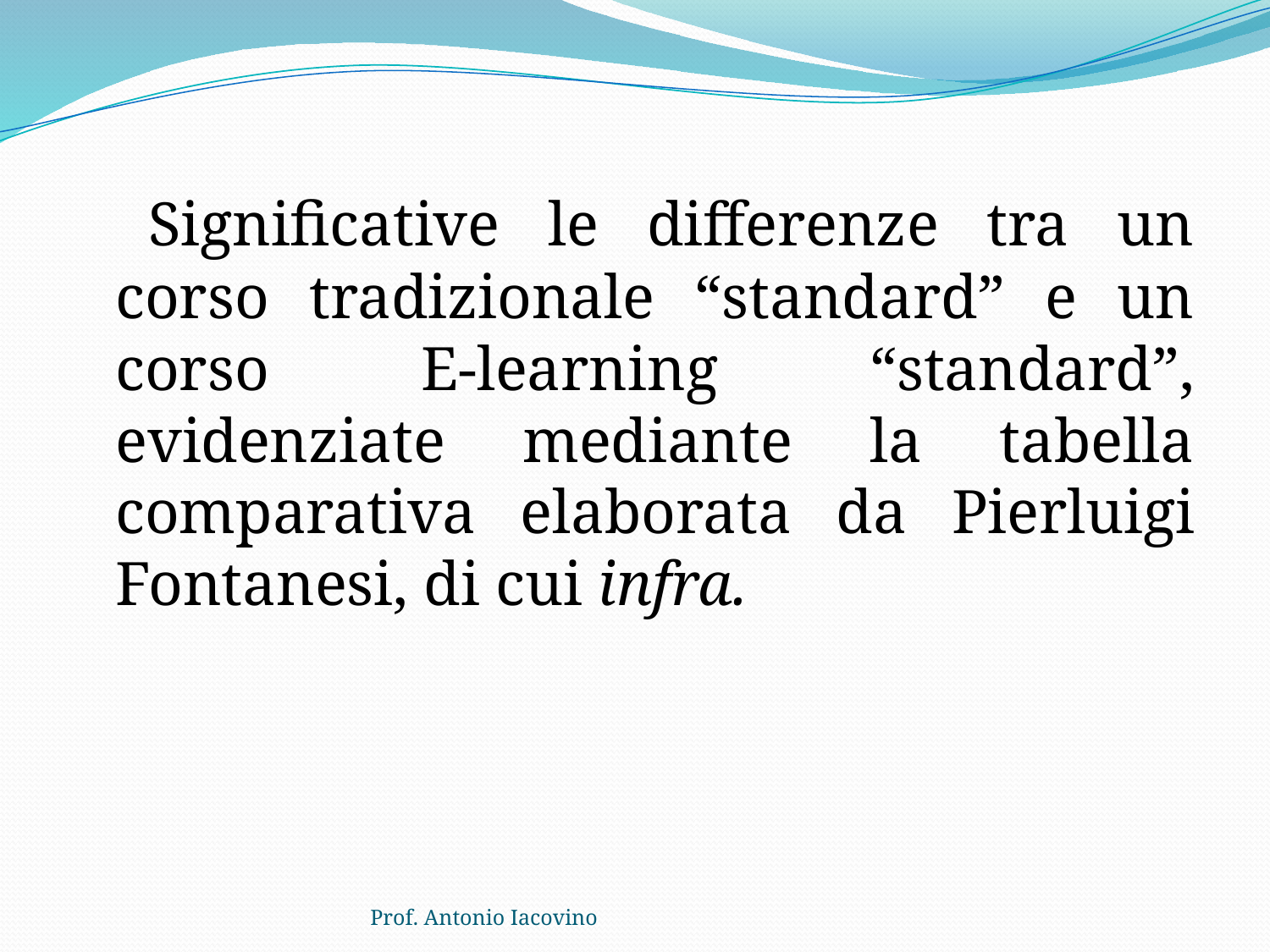

Significative le differenze tra un corso tradizionale “standard” e un corso E-learning “standard”, evidenziate mediante la tabella comparativa elaborata da Pierluigi Fontanesi, di cui infra.

Prof. Antonio Iacovino